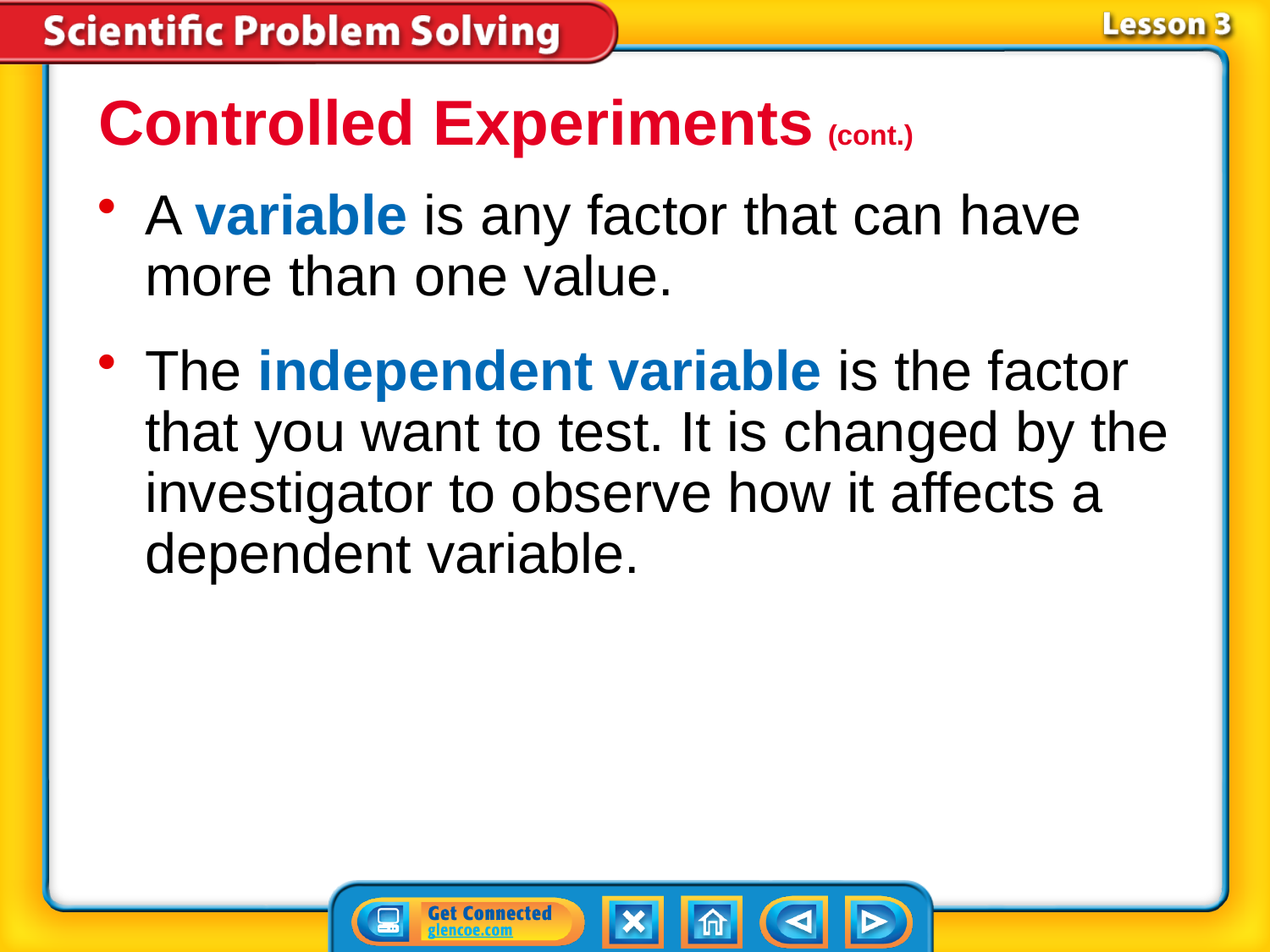

Controlled Experiments (cont.)
A variable is any factor that can have more than one value.
The independent variable is the factor that you want to test. It is changed by the investigator to observe how it affects a dependent variable.
# Lesson 3-2